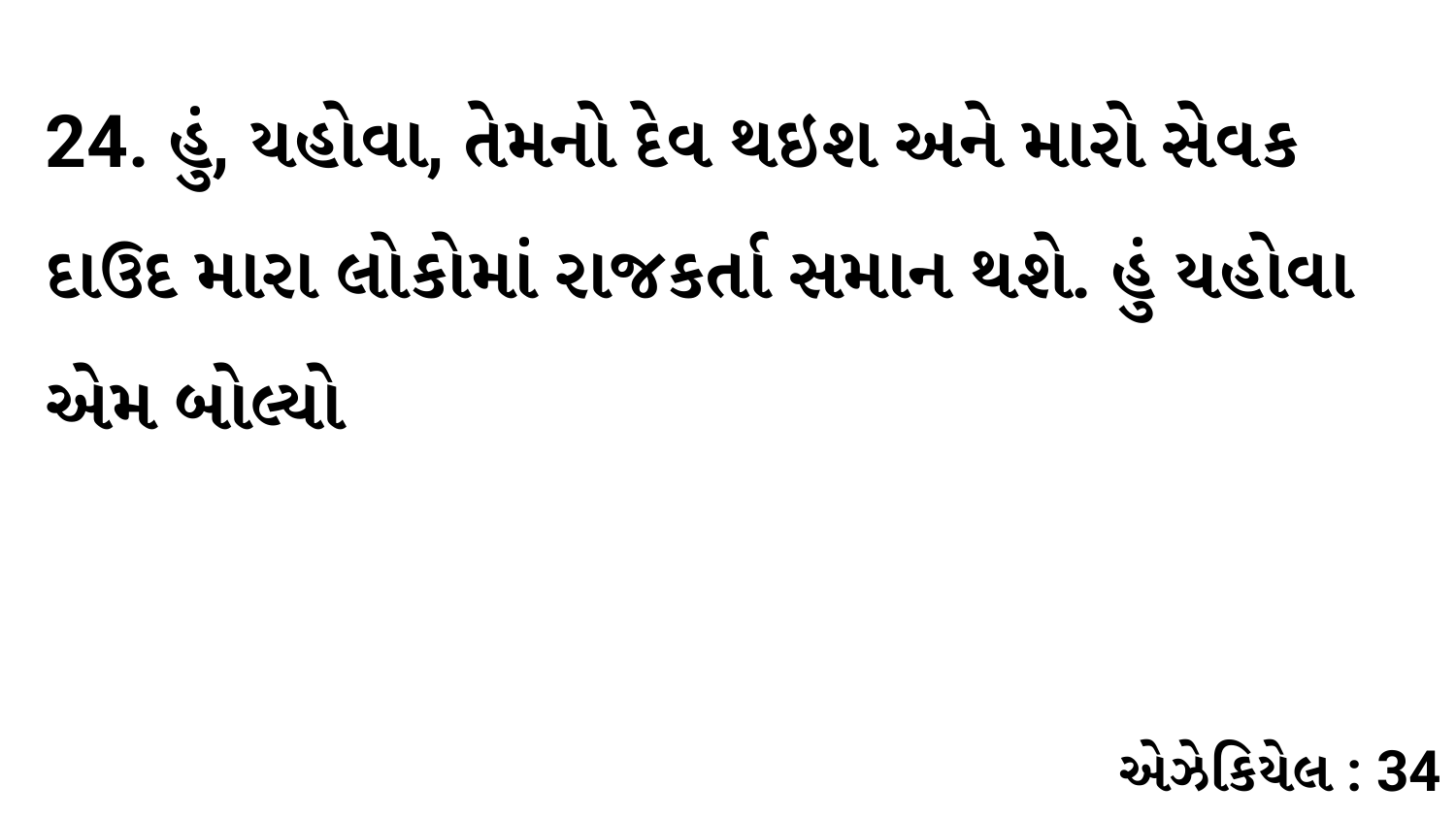

24. હું, યહોવા, તેમનો દેવ થઇશ અને મારો સેવક દાઉદ મારા લોકોમાં રાજકર્તા સમાન થશે. હું યહોવા એમ બોલ્યો
એઝેકિયેલ : 34